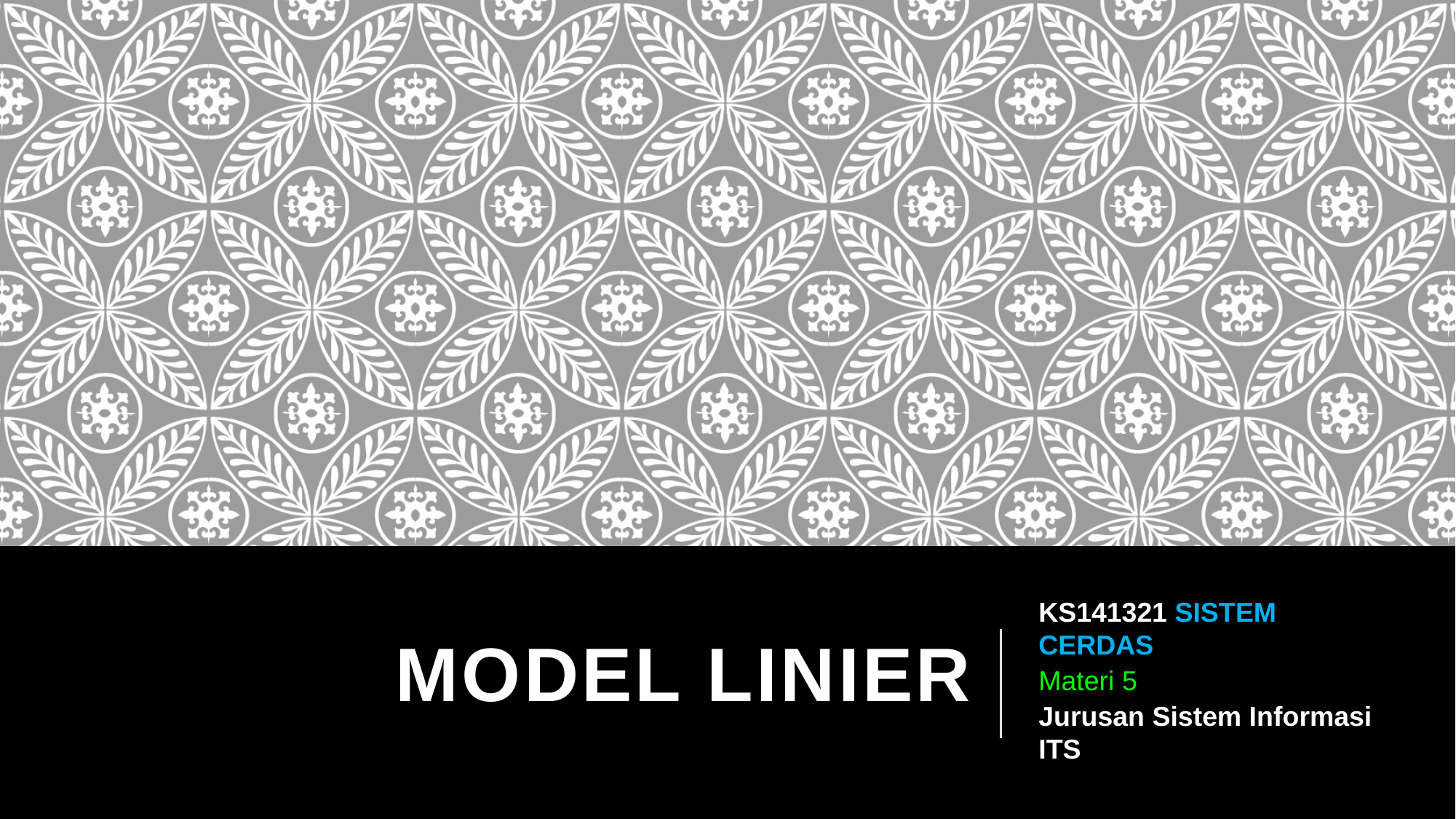

# model linier
KS141321 SISTEM CERDAS
Materi 5
Jurusan Sistem Informasi ITS